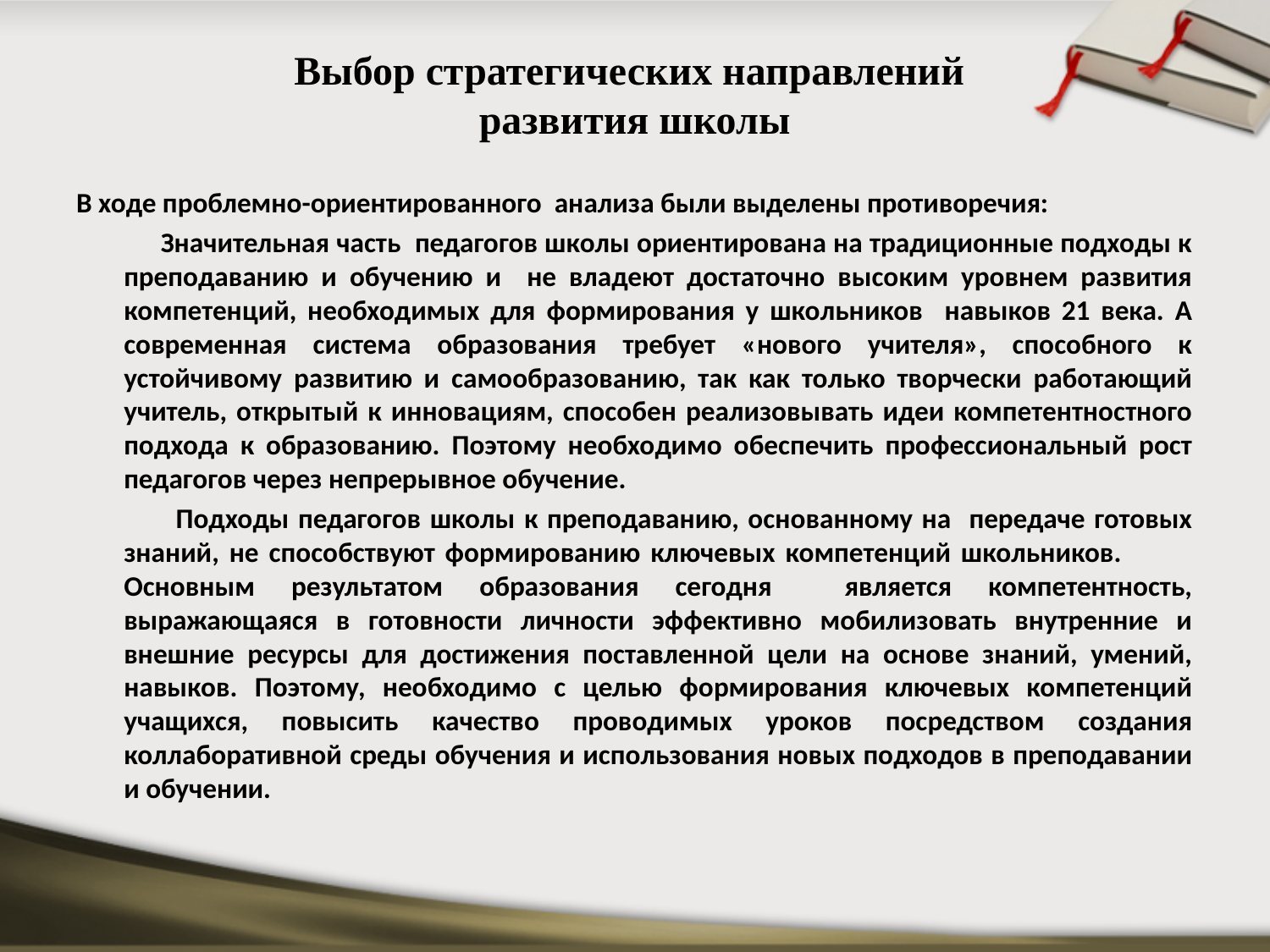

# Выбор стратегических направлений развития школы
В ходе проблемно-ориентированного  анализа были выделены противоречия:
            Значительная часть  педагогов школы ориентирована на традиционные подходы к преподаванию и обучению и  не владеют достаточно высоким уровнем развития компетенций, необходимых для формирования у школьников  навыков 21 века. А современная система образования требует «нового учителя», способного к устойчивому развитию и самообразованию, так как только творчески работающий учитель, открытый к инновациям, способен реализовывать идеи компетентностного подхода к образованию. Поэтому необходимо обеспечить профессиональный рост педагогов через непрерывное обучение.
           Подходы педагогов школы к преподаванию, основанному на  передаче готовых знаний, не способствуют формированию ключевых компетенций школьников.        Основным результатом образования сегодня  является компетентность, выражающаяся в готовности личности эффективно мобилизовать внутренние и внешние ресурсы для достижения поставленной цели на основе знаний, умений, навыков. Поэтому, необходимо с целью формирования ключевых компетенций учащихся, повысить качество проводимых уроков посредством создания коллаборативной среды обучения и использования новых подходов в преподавании и обучении.